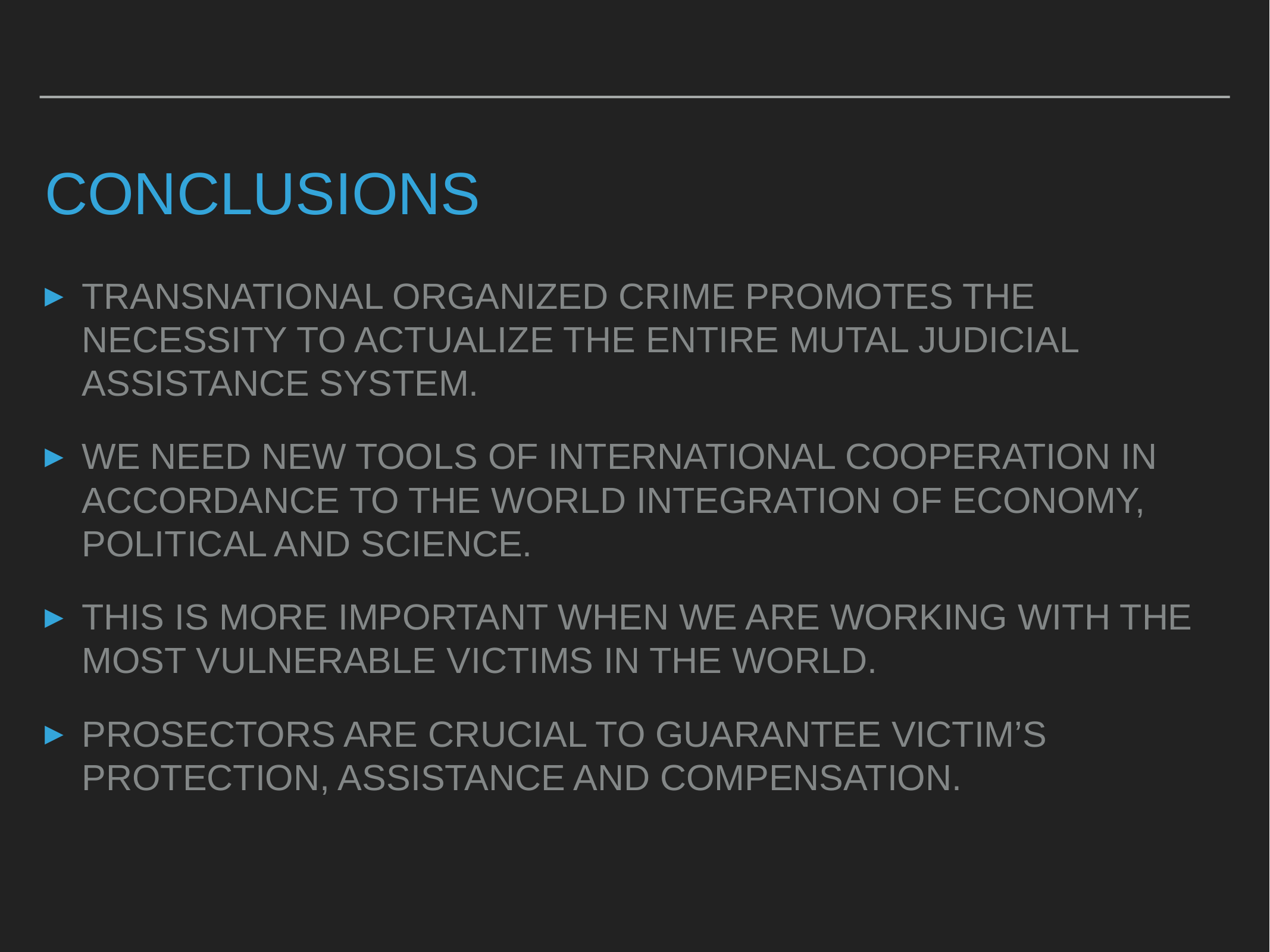

CONCLUSIONS
TRANSNATIONAL ORGANIZED CRIME PROMOTES THE NECESSITY TO ACTUALIZE THE ENTIRE MUTAL JUDICIAL ASSISTANCE SYSTEM.
WE NEED NEW TOOLS OF INTERNATIONAL COOPERATION IN ACCORDANCE TO THE WORLD INTEGRATION OF ECONOMY, POLITICAL AND SCIENCE.
THIS IS MORE IMPORTANT WHEN WE ARE WORKING WITH THE MOST VULNERABLE VICTIMS IN THE WORLD.
PROSECTORS ARE CRUCIAL TO GUARANTEE VICTIM’S PROTECTION, ASSISTANCE AND COMPENSATION.